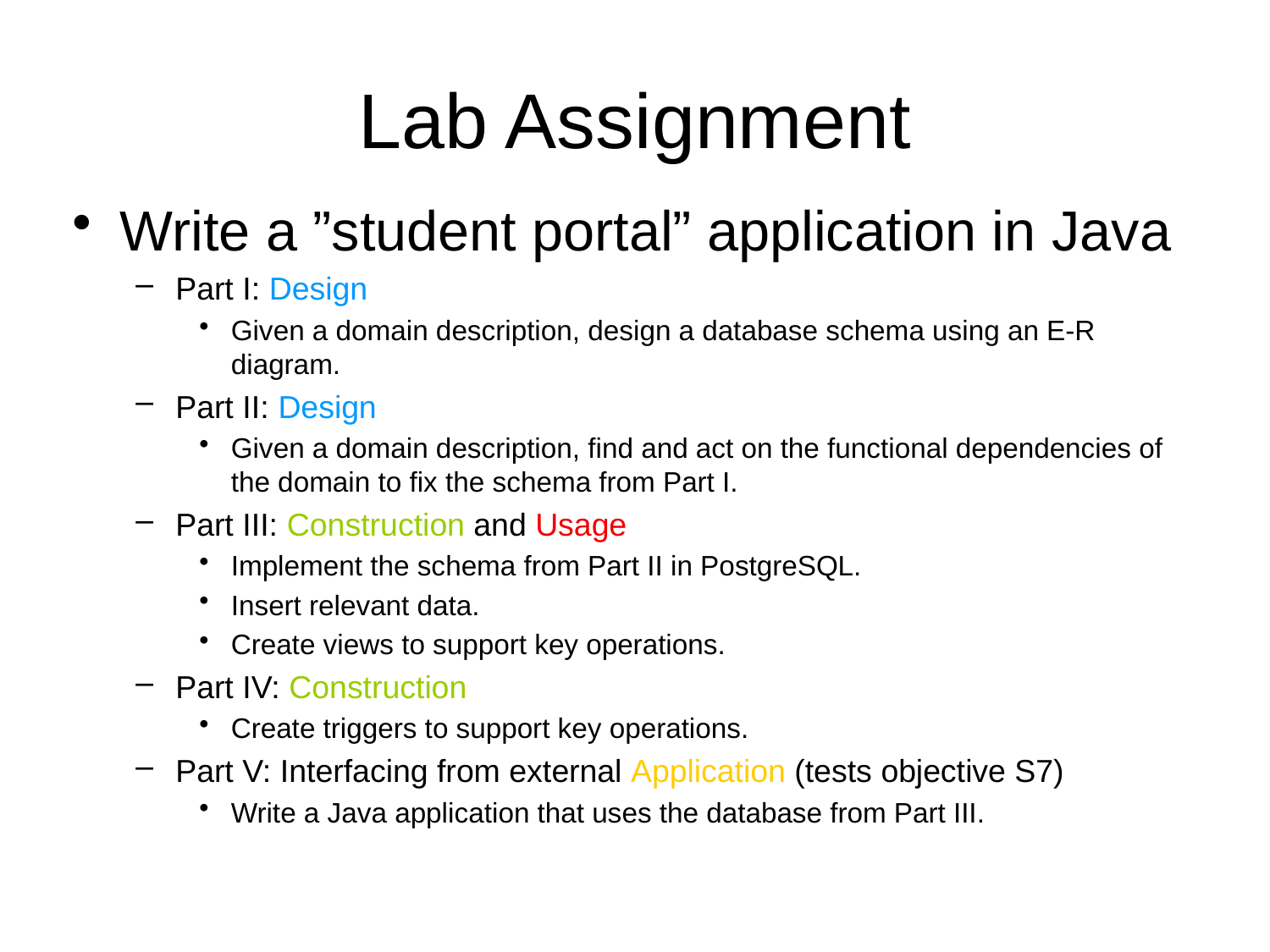

# Lab Assignment
Write a ”student portal” application in Java
Part I: Design
Given a domain description, design a database schema using an E-R diagram.
Part II: Design
Given a domain description, find and act on the functional dependencies of the domain to fix the schema from Part I.
Part III: Construction and Usage
Implement the schema from Part II in PostgreSQL.
Insert relevant data.
Create views to support key operations.
Part IV: Construction
Create triggers to support key operations.
Part V: Interfacing from external Application (tests objective S7)
Write a Java application that uses the database from Part III.